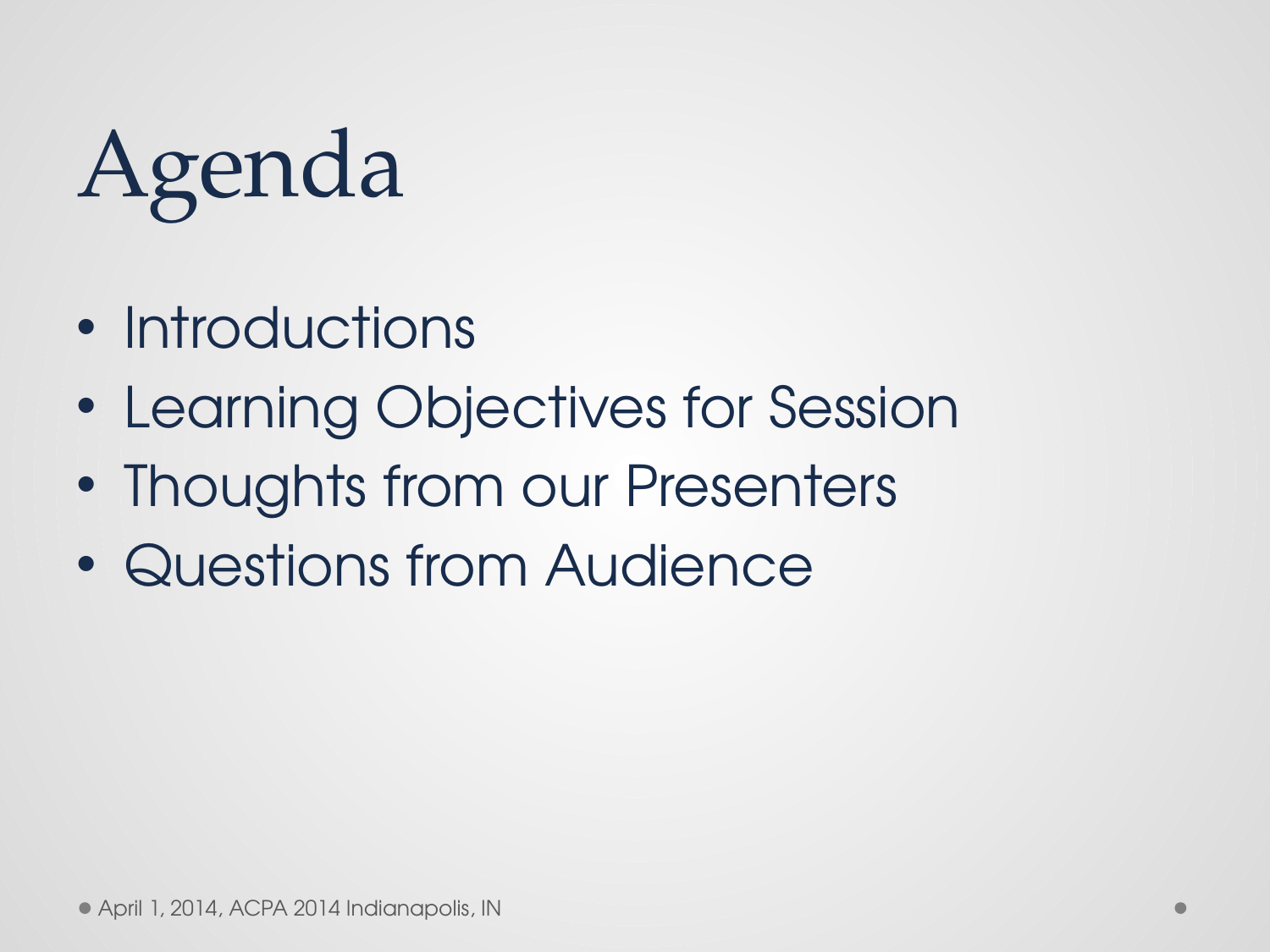

# Agenda
Introductions
Learning Objectives for Session
Thoughts from our Presenters
Questions from Audience

April 1, 2014, ACPA 2014 Indianapolis, IN